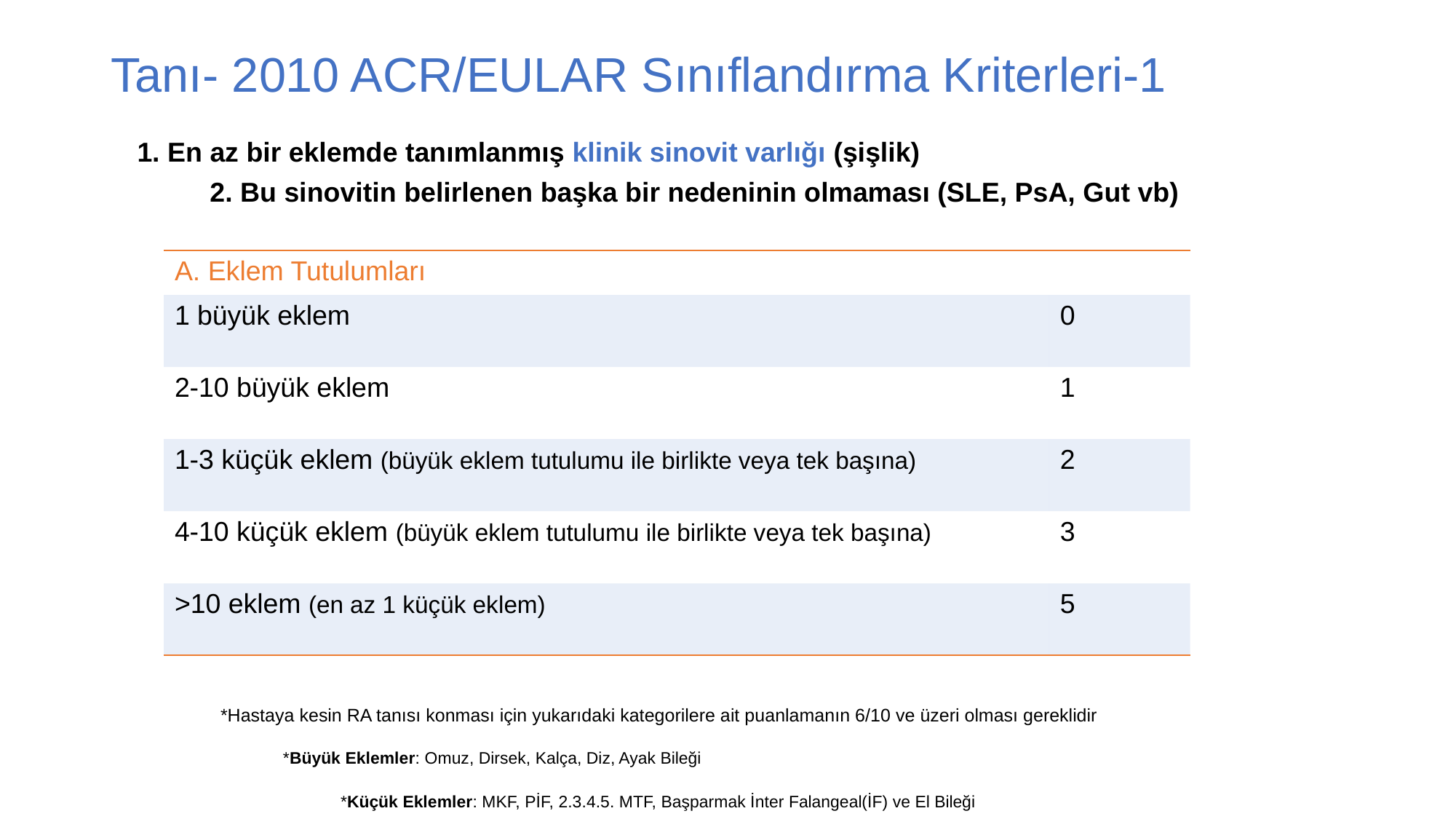

# Tanı- 2010 ACR/EULAR Sınıflandırma Kriterleri-1 1. En az bir eklemde tanımlanmış klinik sinovit varlığı (şişlik) 2. Bu sinovitin belirlenen başka bir nedeninin olmaması (SLE, PsA, Gut vb)
| A. Eklem Tutulumları |  |
| --- | --- |
| 1 büyük eklem | 0 |
| 2-10 büyük eklem | 1 |
| 1-3 küçük eklem (büyük eklem tutulumu ile birlikte veya tek başına) | 2 |
| 4-10 küçük eklem (büyük eklem tutulumu ile birlikte veya tek başına) | 3 |
| >10 eklem (en az 1 küçük eklem) | 5 |
*Hastaya kesin RA tanısı konması için yukarıdaki kategorilere ait puanlamanın 6/10 ve üzeri olması gereklidir
*Büyük Eklemler: Omuz, Dirsek, Kalça, Diz, Ayak Bileği
*Küçük Eklemler: MKF, PİF, 2.3.4.5. MTF, Başparmak İnter Falangeal(İF) ve El Bileği